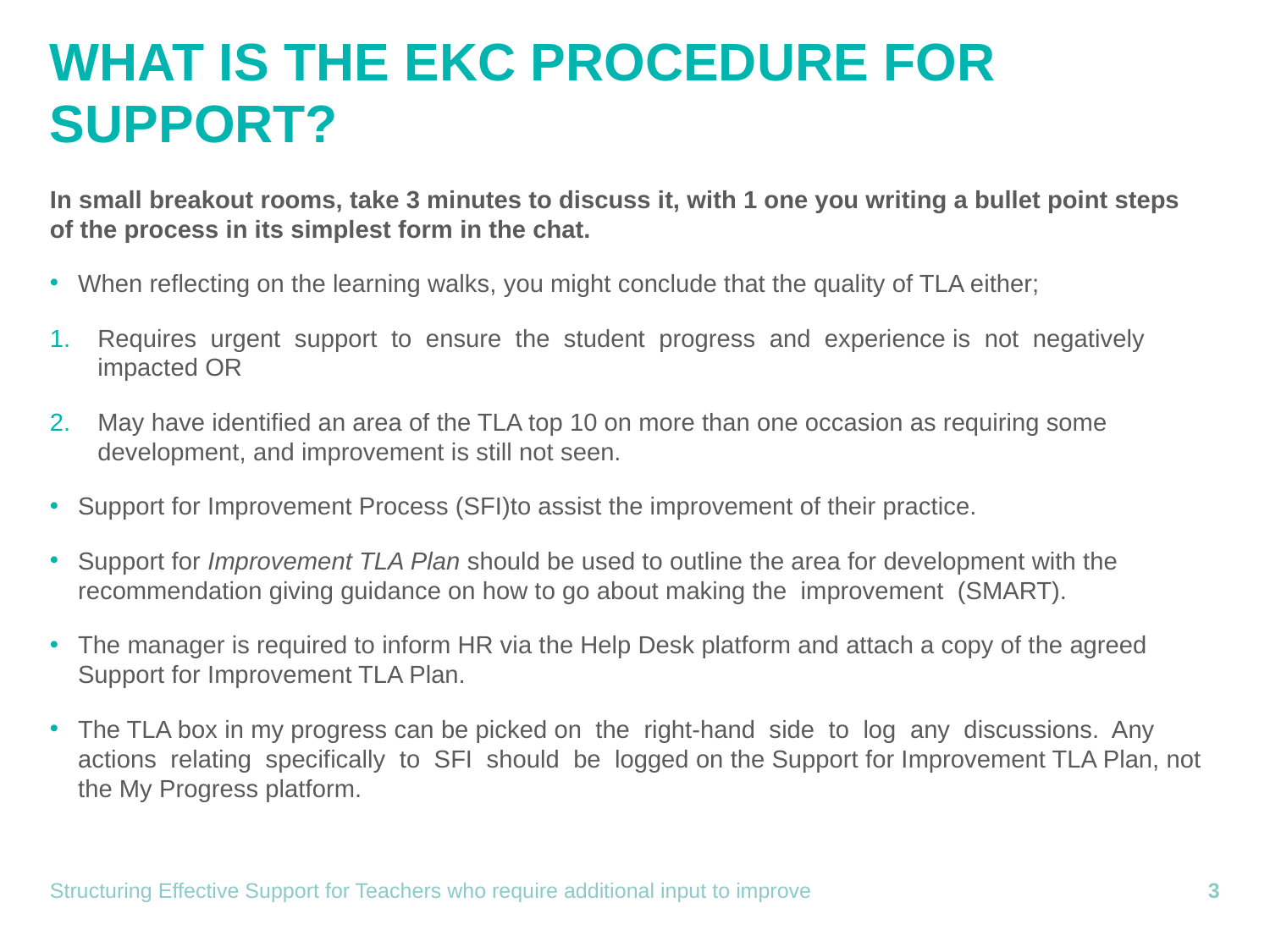

# What is the EKC procedure for support?
In small breakout rooms, take 3 minutes to discuss it, with 1 one you writing a bullet point steps of the process in its simplest form in the chat.
When reflecting on the learning walks, you might conclude that the quality of TLA either;
Requires  urgent  support  to  ensure  the  student  progress  and  experience is  not  negatively  impacted OR
May have identified an area of the TLA top 10 on more than one occasion as requiring some development, and improvement is still not seen.
Support for Improvement Process (SFI)to assist the improvement of their practice.
Support for Improvement TLA Plan should be used to outline the area for development with the recommendation giving guidance on how to go about making the  improvement  (SMART).
The manager is required to inform HR via the Help Desk platform and attach a copy of the agreed Support for Improvement TLA Plan.
The TLA box in my progress can be picked on  the  right-hand  side  to  log  any  discussions.  Any  actions  relating  specifically  to  SFI  should  be  logged on the Support for Improvement TLA Plan, not the My Progress platform.
Structuring Effective Support for Teachers who require additional input to improve
3